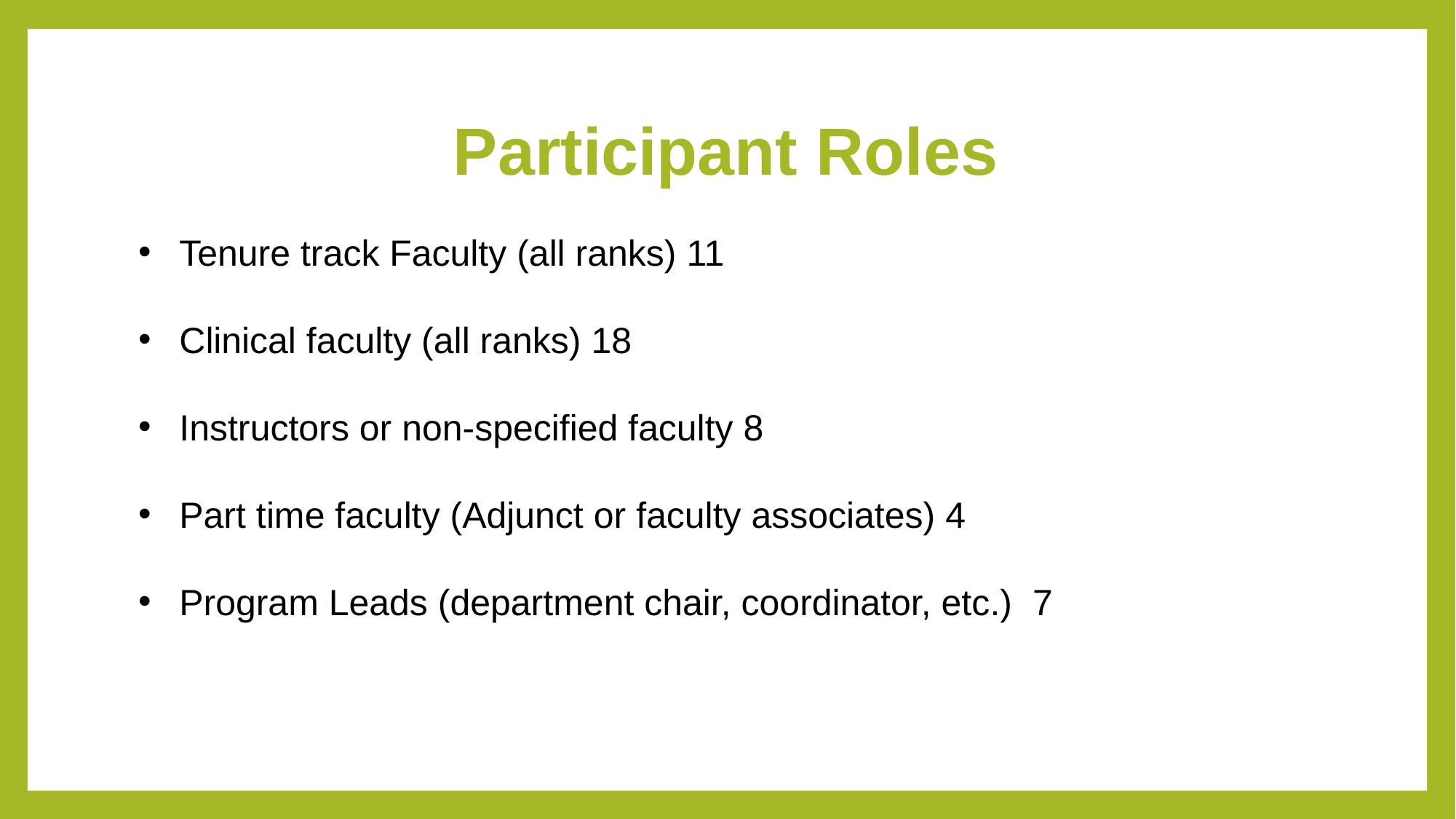

# Participant Roles
Tenure track Faculty (all ranks) 11
Clinical faculty (all ranks) 18
Instructors or non-specified faculty 8
Part time faculty (Adjunct or faculty associates) 4
Program Leads (department chair, coordinator, etc.)  7